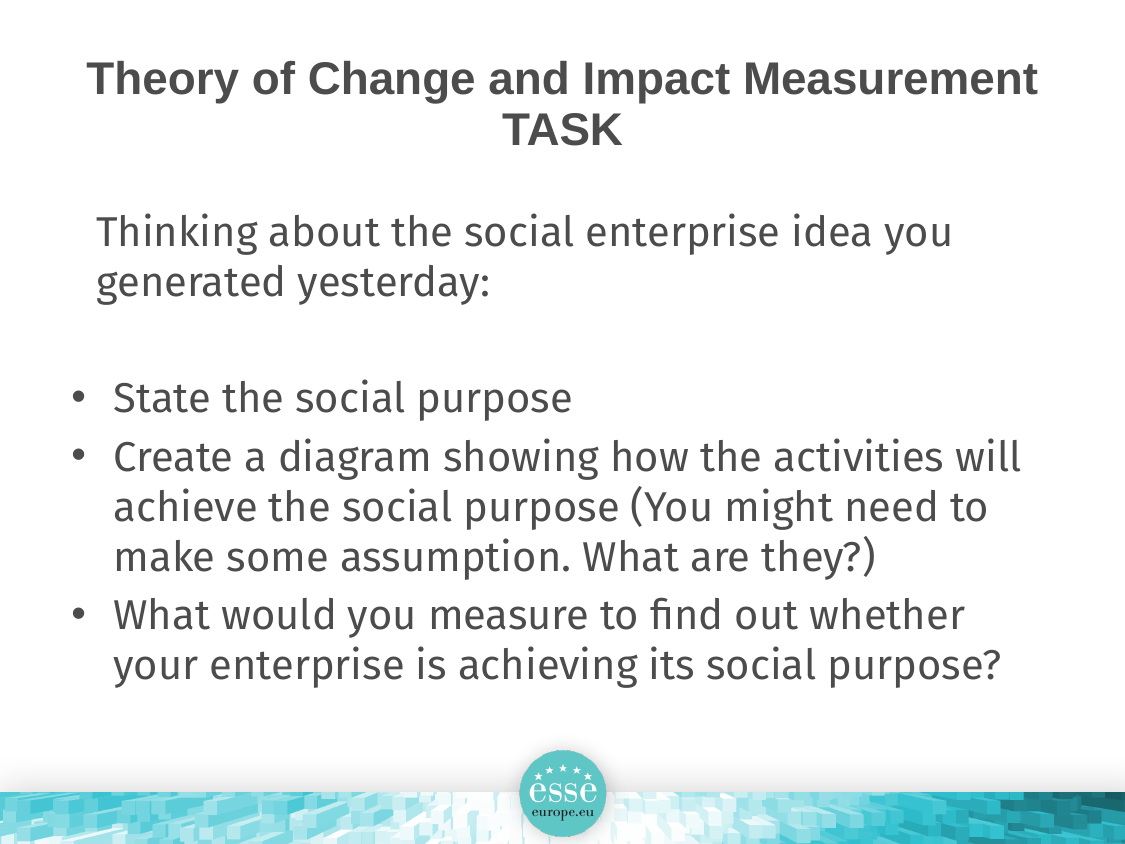

# Theory of Change and Impact Measurement TASK
Thinking about the social enterprise idea you generated yesterday:

State the social purpose
Create a diagram showing how the activities will achieve the social purpose (You might need to make some assumption. What are they?)
What would you measure to find out whether your enterprise is achieving its social purpose?